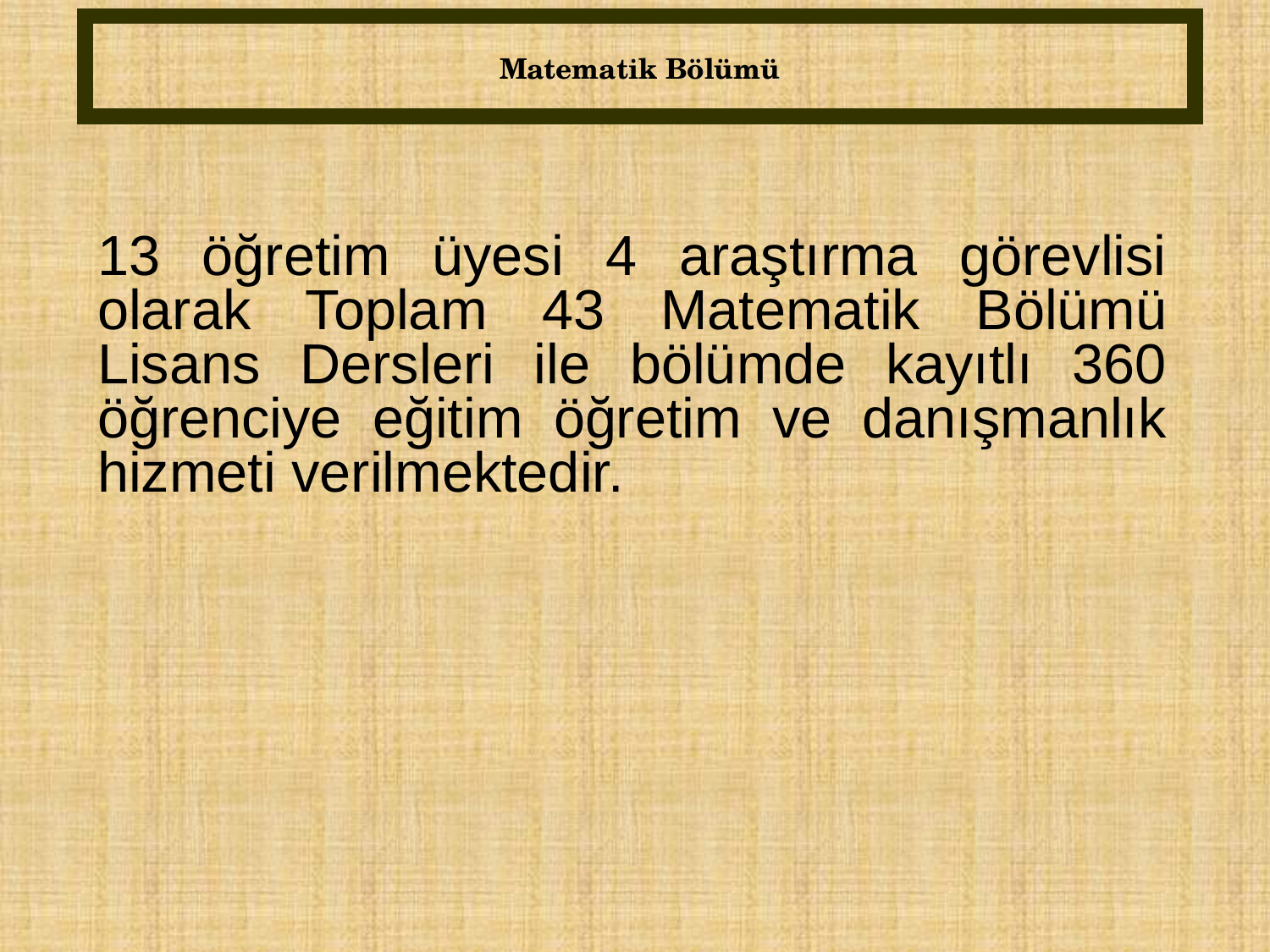

# Matematik Bölümü

13 öğretim üyesi 4 araştırma görevlisi olarak Toplam 43 Matematik Bölümü Lisans Dersleri ile bölümde kayıtlı 360 öğrenciye eğitim öğretim ve danışmanlık hizmeti verilmektedir.